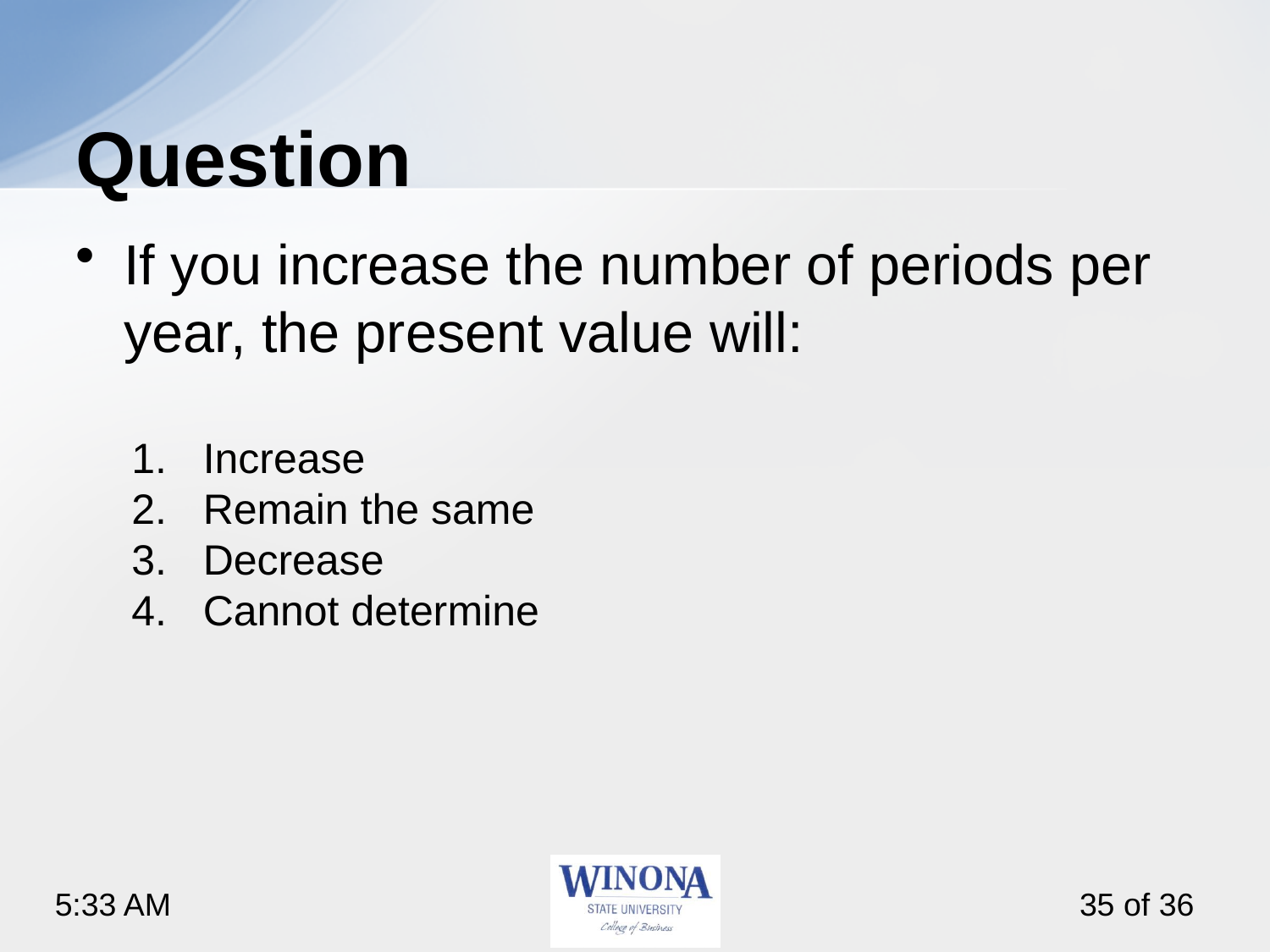

# Question
If you increase the number of periods per year, the present value will:

Increase
Remain the same
Decrease
Cannot determine